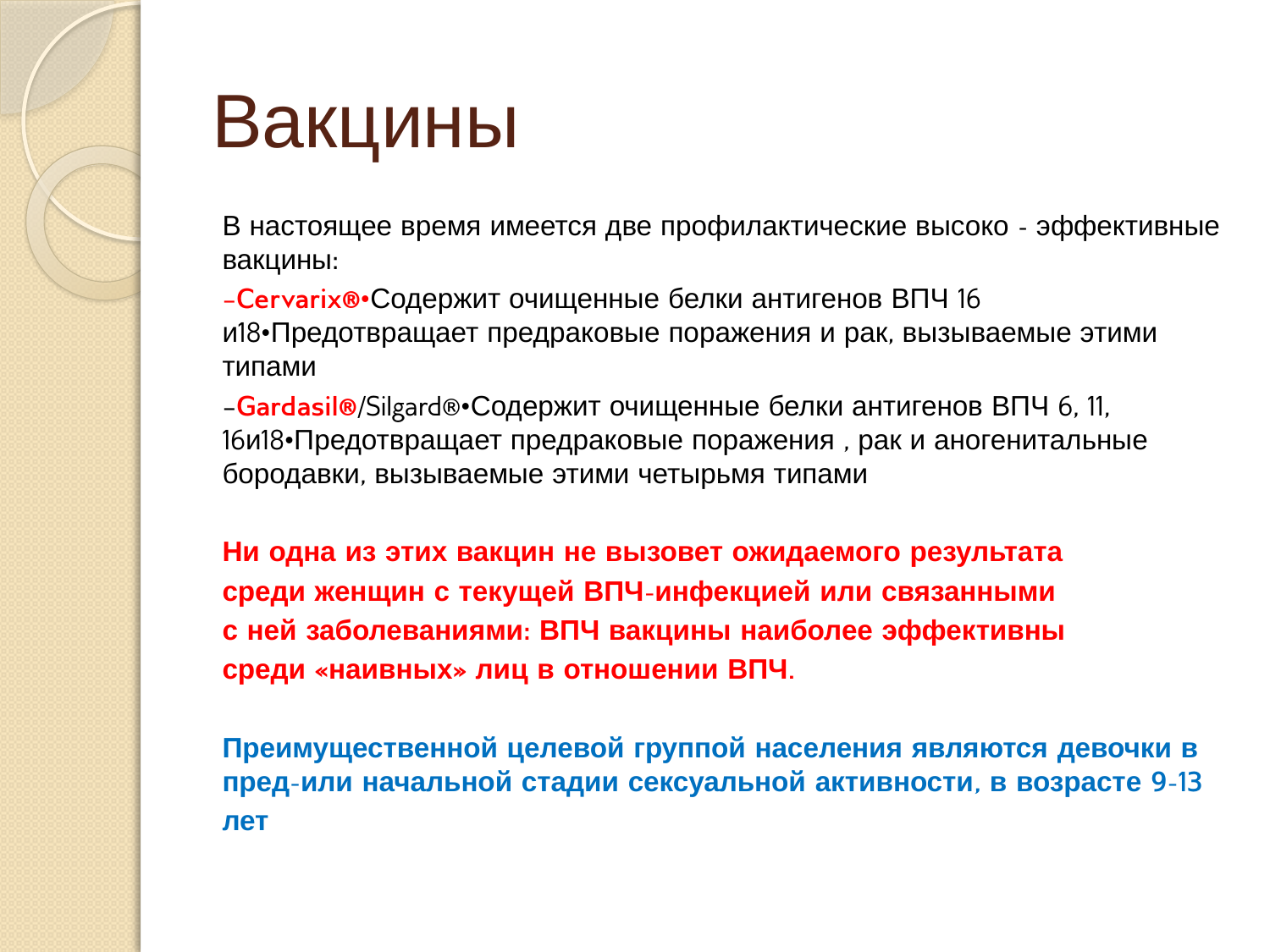

# Вакцины
В настоящее время имеется две профилактические высоко - эффективные вакцины:
–Cervarix®•Содержит очищенные белки антигенов ВПЧ 16 и18•Предотвращает предраковые поражения и рак, вызываемые этими типами
–Gardasil®/Silgard®•Содержит очищенные белки антигенов ВПЧ 6, 11, 16и18•Предотвращает предраковые поражения , рак и аногенитальные бородавки, вызываемые этими четырьмя типами

Ни одна из этих вакцин не вызовет ожидаемого результата
среди женщин с текущей ВПЧ-инфекцией или связанными
с ней заболеваниями: ВПЧ вакцины наиболее эффективны
среди «наивных» лиц в отношении ВПЧ.

Преимущественной целевой группой населения являются девочки в пред-или начальной стадии сексуальной активности, в возрасте 9-13
лет